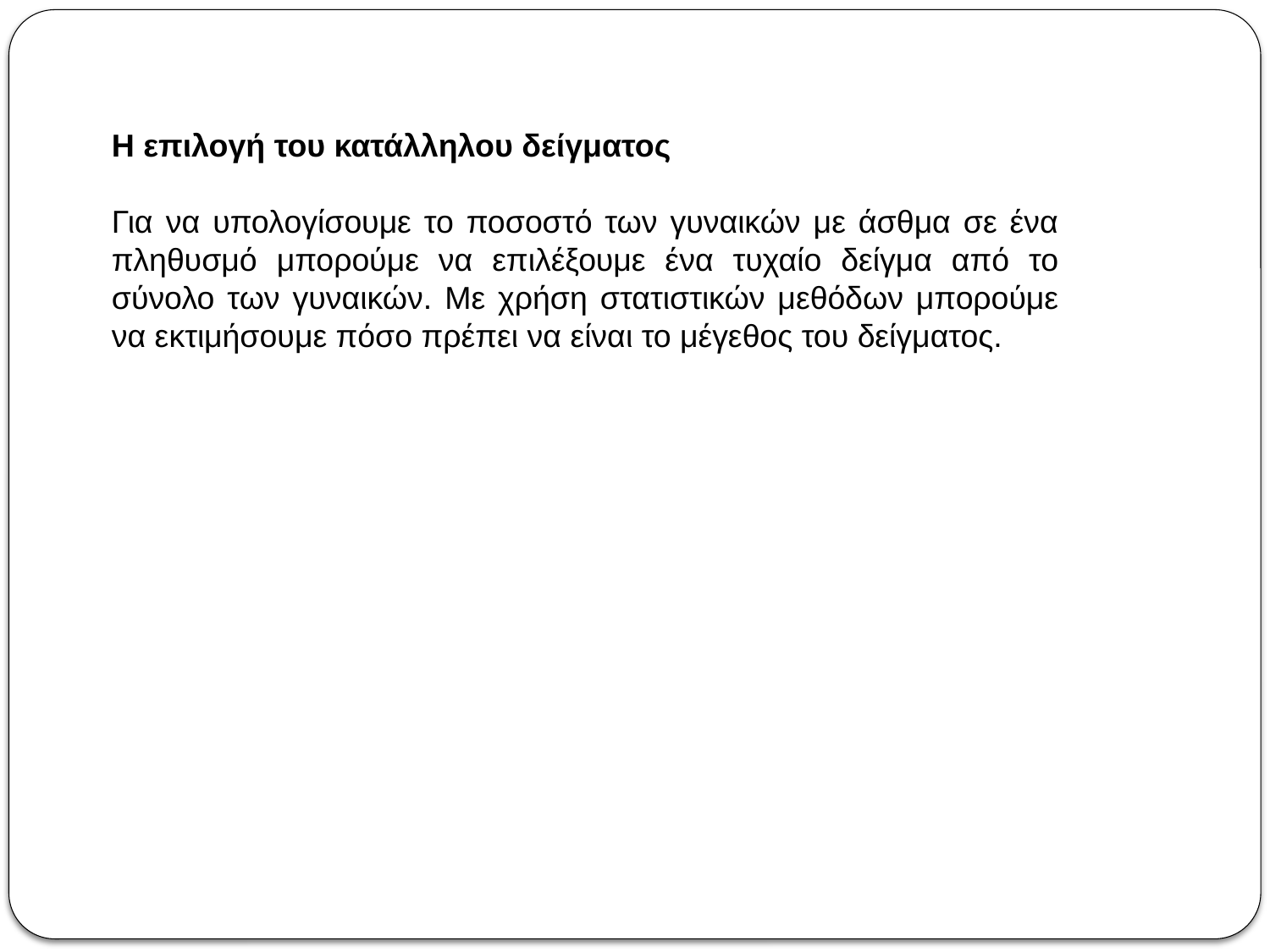

Η επιλογή του κατάλληλου δείγματος

Για να υπολογίσουμε το ποσοστό των γυναικών με άσθμα σε ένα πληθυσμό μπορούμε να επιλέξουμε ένα τυχαίο δείγμα από το σύνολο των γυναικών. Με χρήση στατιστικών μεθόδων μπορούμε να εκτιμήσουμε πόσο πρέπει να είναι το μέγεθος του δείγματος.